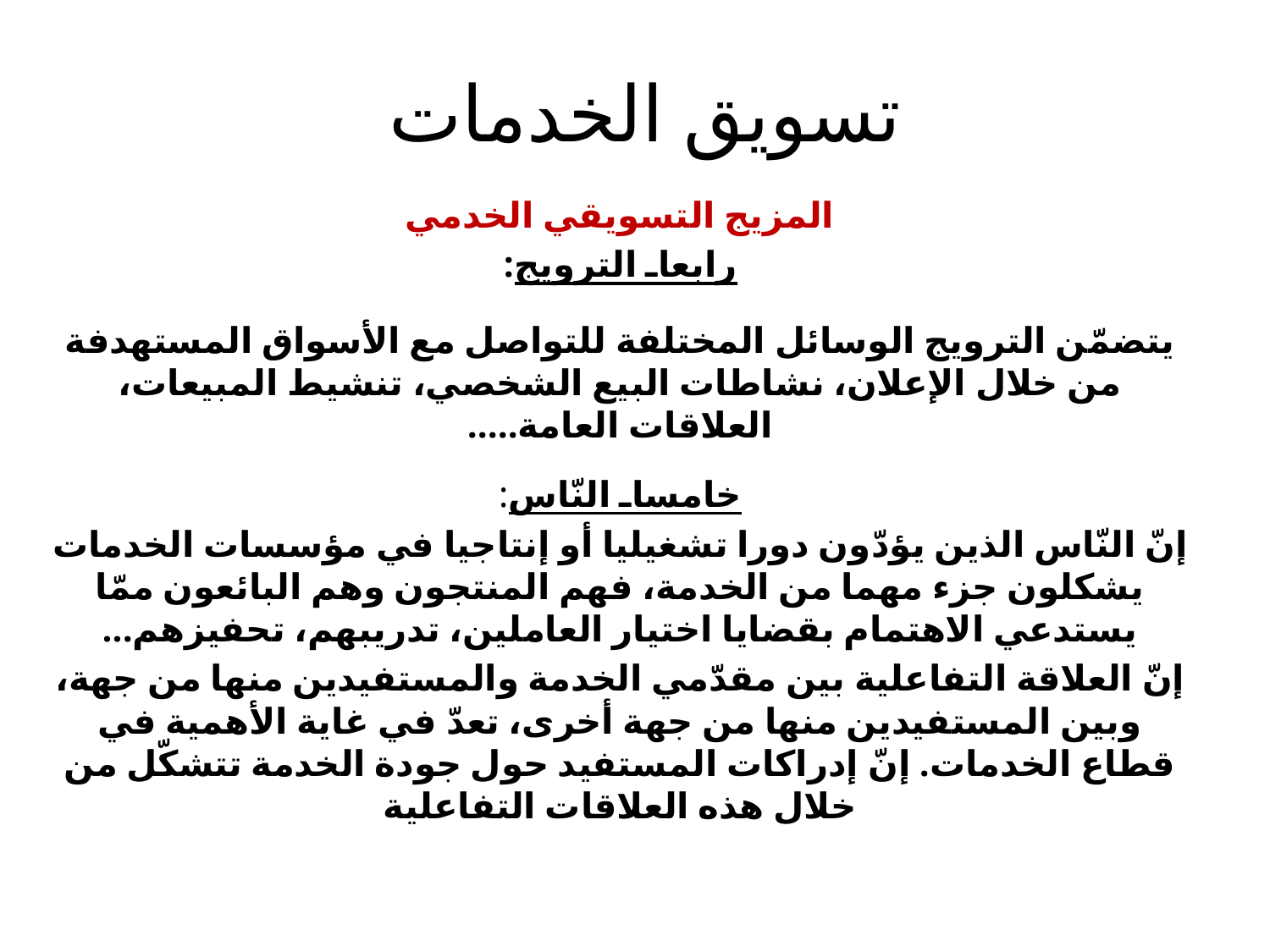

# تسويق الخدمات
المزيج التسويقي الخدمي
رابعاـ الترويج:

يتضمّن الترويج الوسائل المختلفة للتواصل مع الأسواق المستهدفة من خلال الإعلان، نشاطات البيع الشخصي، تنشيط المبيعات، العلاقات العامة.....

خامساـ النّاس:
إنّ النّاس الذين يؤدّون دورا تشغيليا أو إنتاجيا في مؤسسات الخدمات يشكلون جزء مهما من الخدمة، فهم المنتجون وهم البائعون ممّا يستدعي الاهتمام بقضايا اختيار العاملين، تدريبهم، تحفيزهم...
إنّ العلاقة التفاعلية بين مقدّمي الخدمة والمستفيدين منها من جهة، وبين المستفيدين منها من جهة أخرى، تعدّ في غاية الأهمية في قطاع الخدمات. إنّ إدراكات المستفيد حول جودة الخدمة تتشكّل من خلال هذه العلاقات التفاعلية